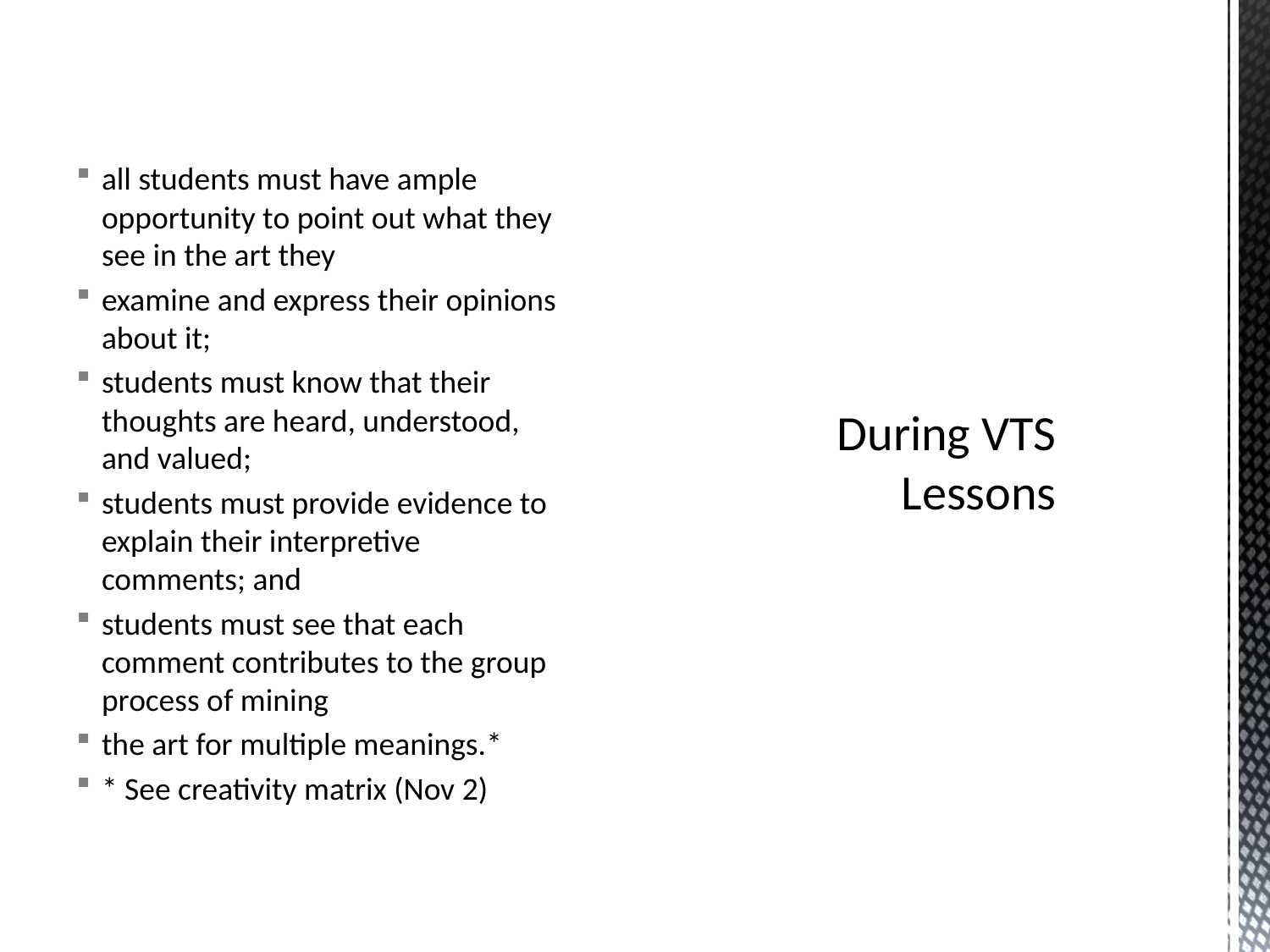

all students must have ample opportunity to point out what they see in the art they
examine and express their opinions about it;
students must know that their thoughts are heard, understood, and valued;
students must provide evidence to explain their interpretive comments; and
students must see that each comment contributes to the group process of mining
the art for multiple meanings.*
* See creativity matrix (Nov 2)
# During VTS Lessons